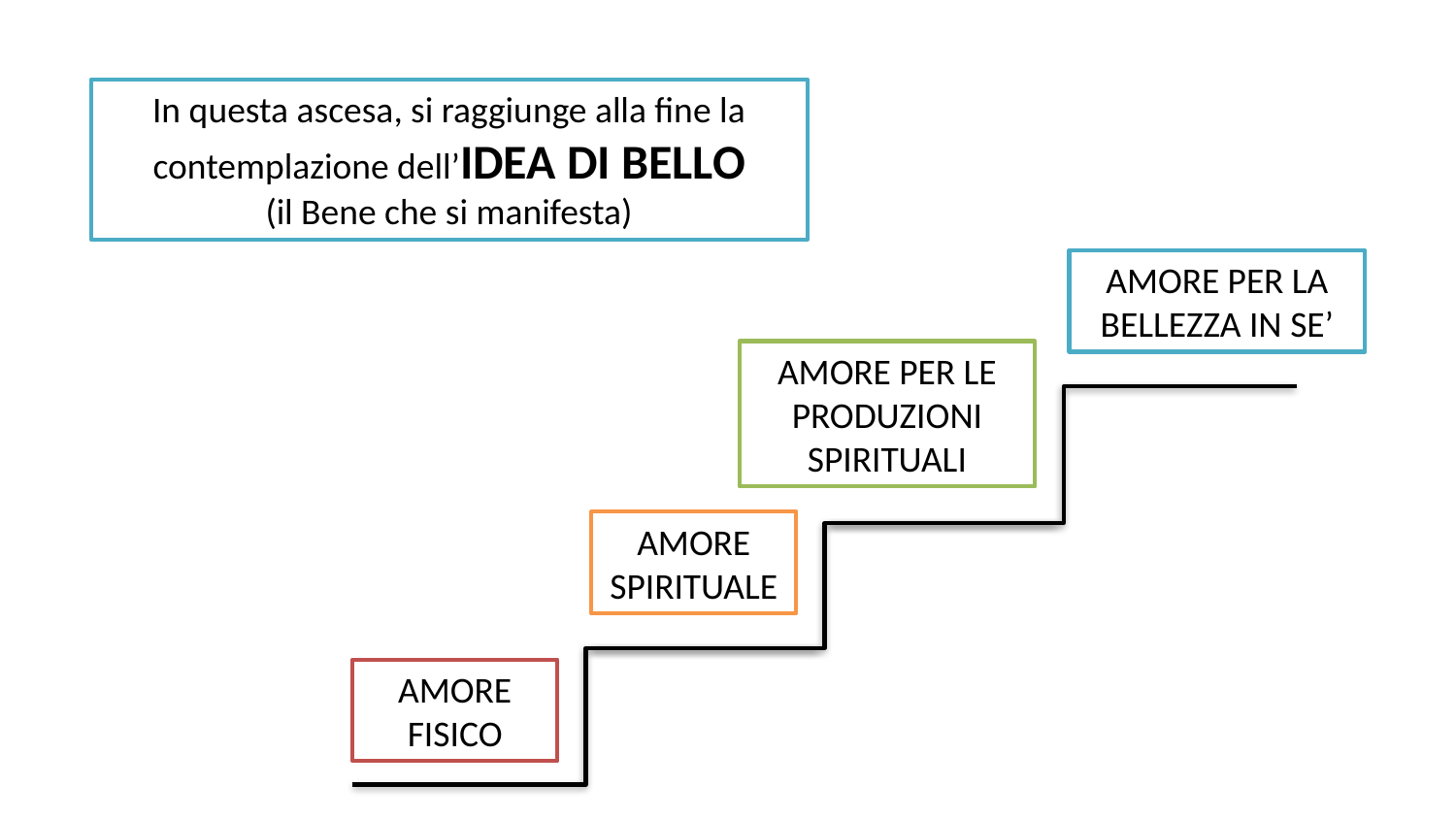

In questa ascesa, si raggiunge alla fine la contemplazione dell’IDEA DI BELLO
(il Bene che si manifesta)
AMORE PER LA BELLEZZA IN SE’
AMORE PER LE PRODUZIONI SPIRITUALI
AMORE SPIRITUALE
AMORE FISICO